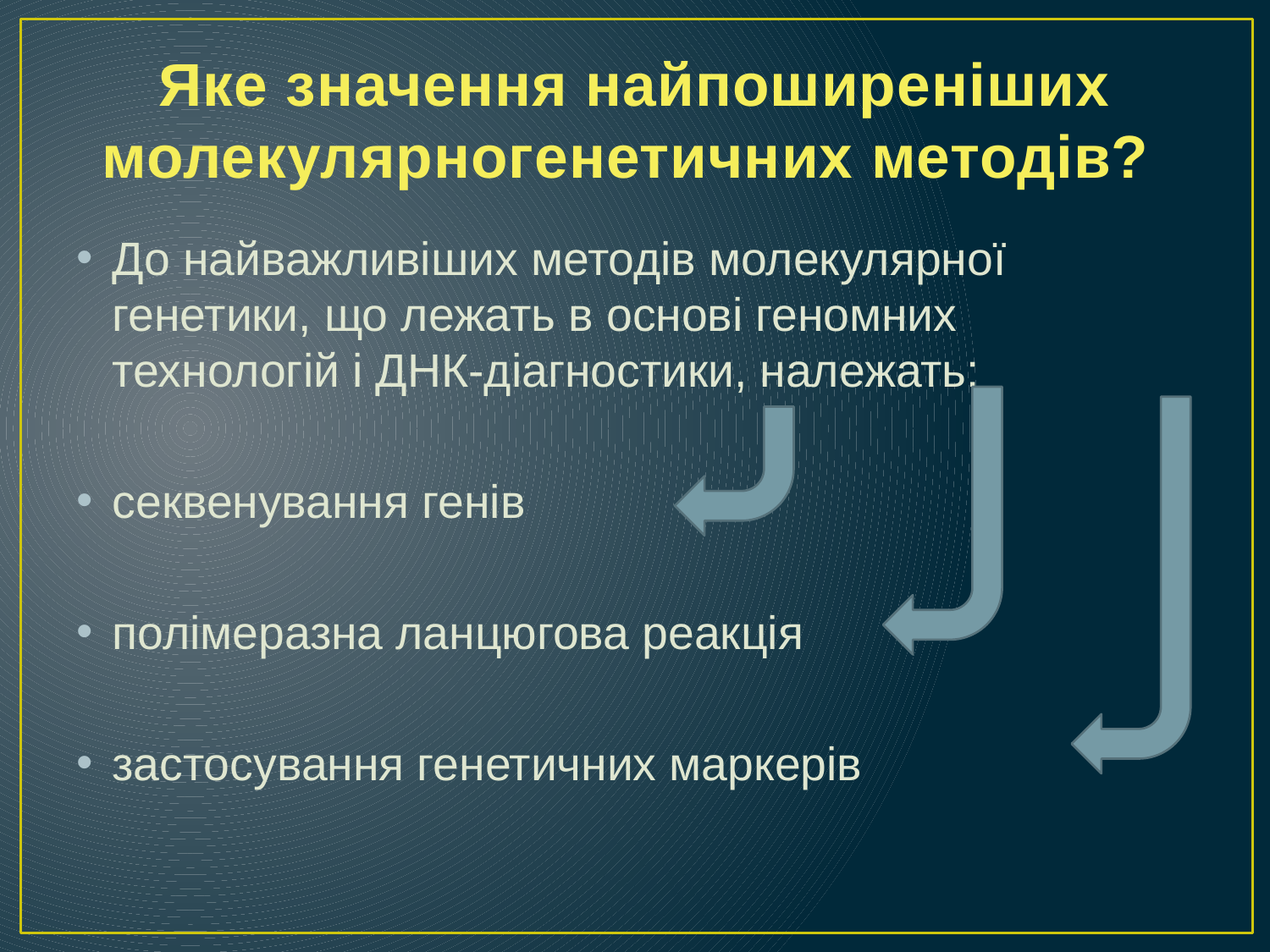

# Яке значення найпоширеніших молекулярногенетичних методів?
До найважливіших методів молекулярної генетики, що лежать в основі геномних технологій і ДНК-діагностики, належать:

секвенування генів

полімеразна ланцюгова реакція

застосування генетичних маркерів